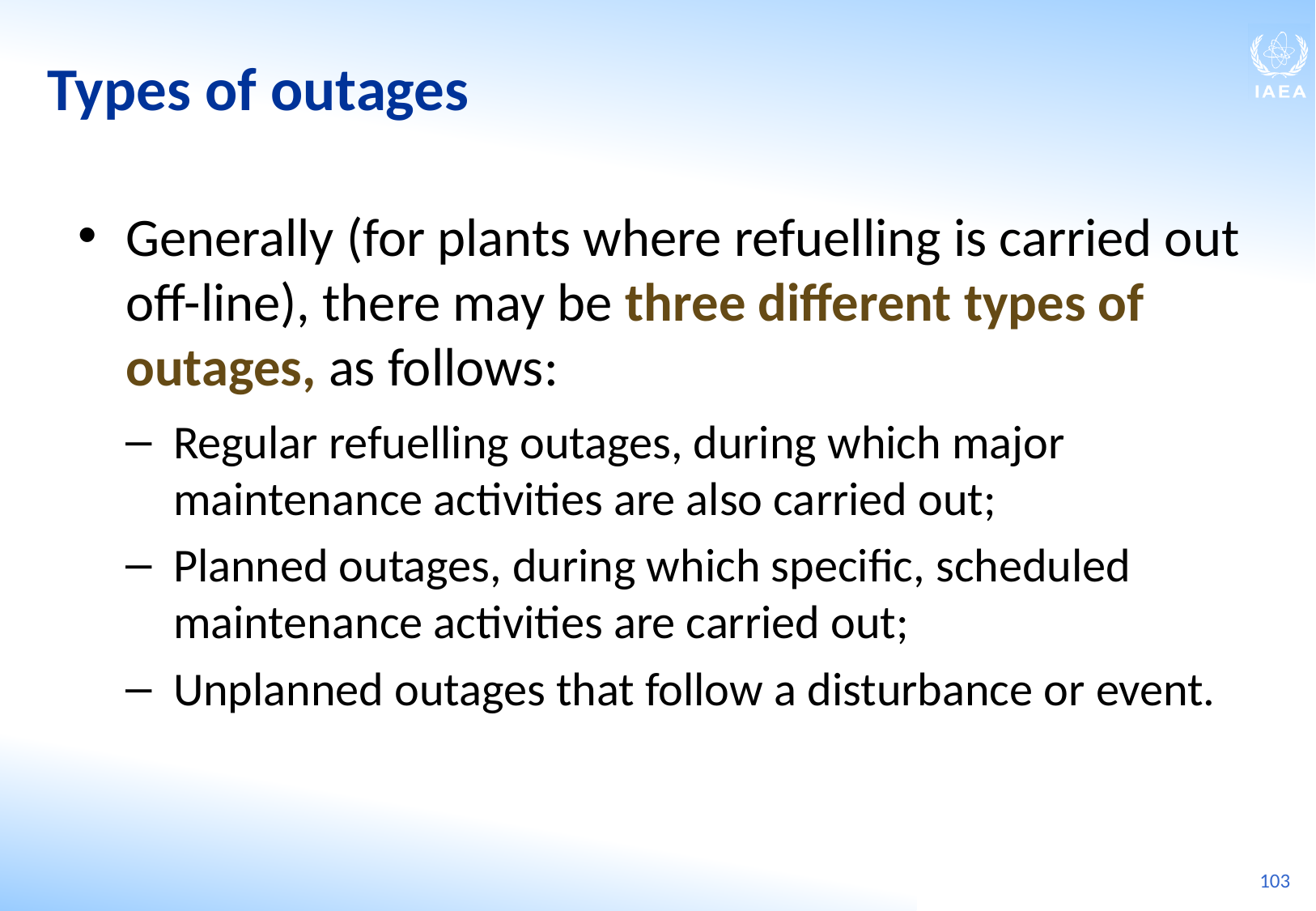

Types of outages
Generally (for plants where refuelling is carried out off-line), there may be three different types of outages, as follows:
Regular refuelling outages, during which major maintenance activities are also carried out;
Planned outages, during which specific, scheduled maintenance activities are carried out;
Unplanned outages that follow a disturbance or event.
103